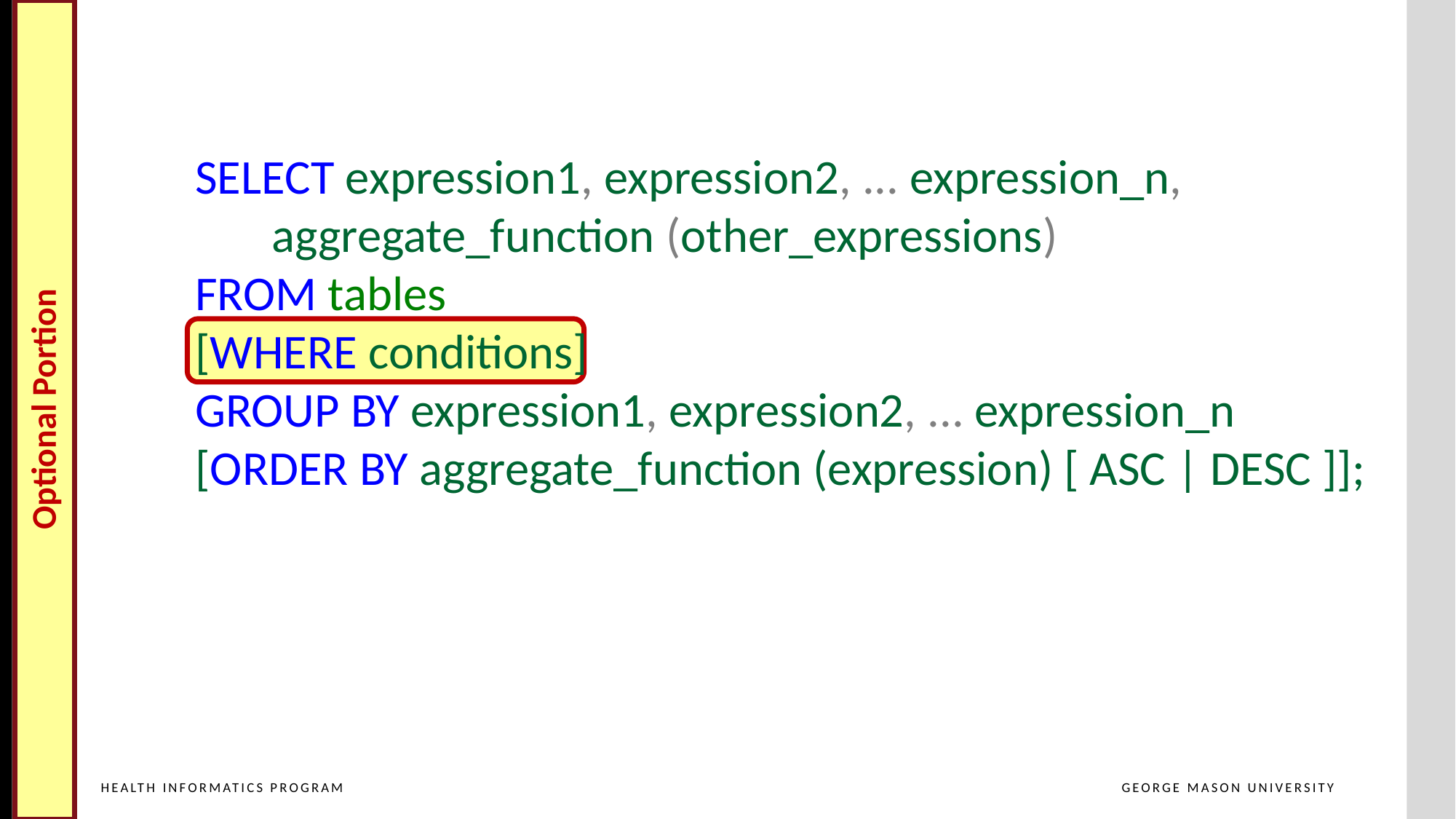

SELECT expression1, expression2, ... expression_n,
       aggregate_function (other_expressions)
FROM tables
[WHERE conditions]
GROUP BY expression1, expression2, ... expression_n
[ORDER BY aggregate_function (expression) [ ASC | DESC ]];

Optional Portion